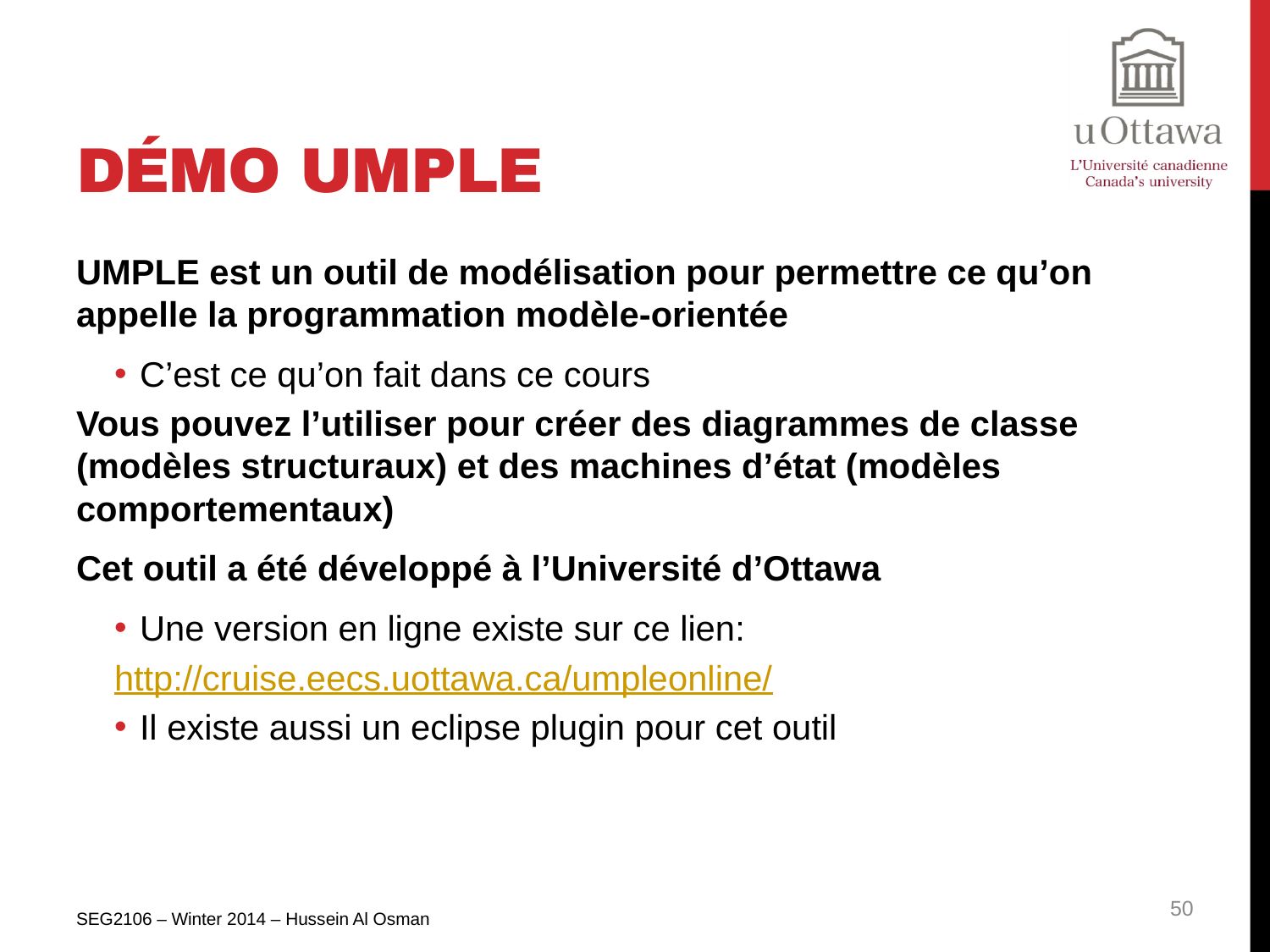

# Démo Umple
UMPLE est un outil de modélisation pour permettre ce qu’on appelle la programmation modèle-orientée
C’est ce qu’on fait dans ce cours
Vous pouvez l’utiliser pour créer des diagrammes de classe (modèles structuraux) et des machines d’état (modèles comportementaux)
Cet outil a été développé à l’Université d’Ottawa
Une version en ligne existe sur ce lien:
http://cruise.eecs.uottawa.ca/umpleonline/
Il existe aussi un eclipse plugin pour cet outil
SEG2106 – Winter 2014 – Hussein Al Osman
50